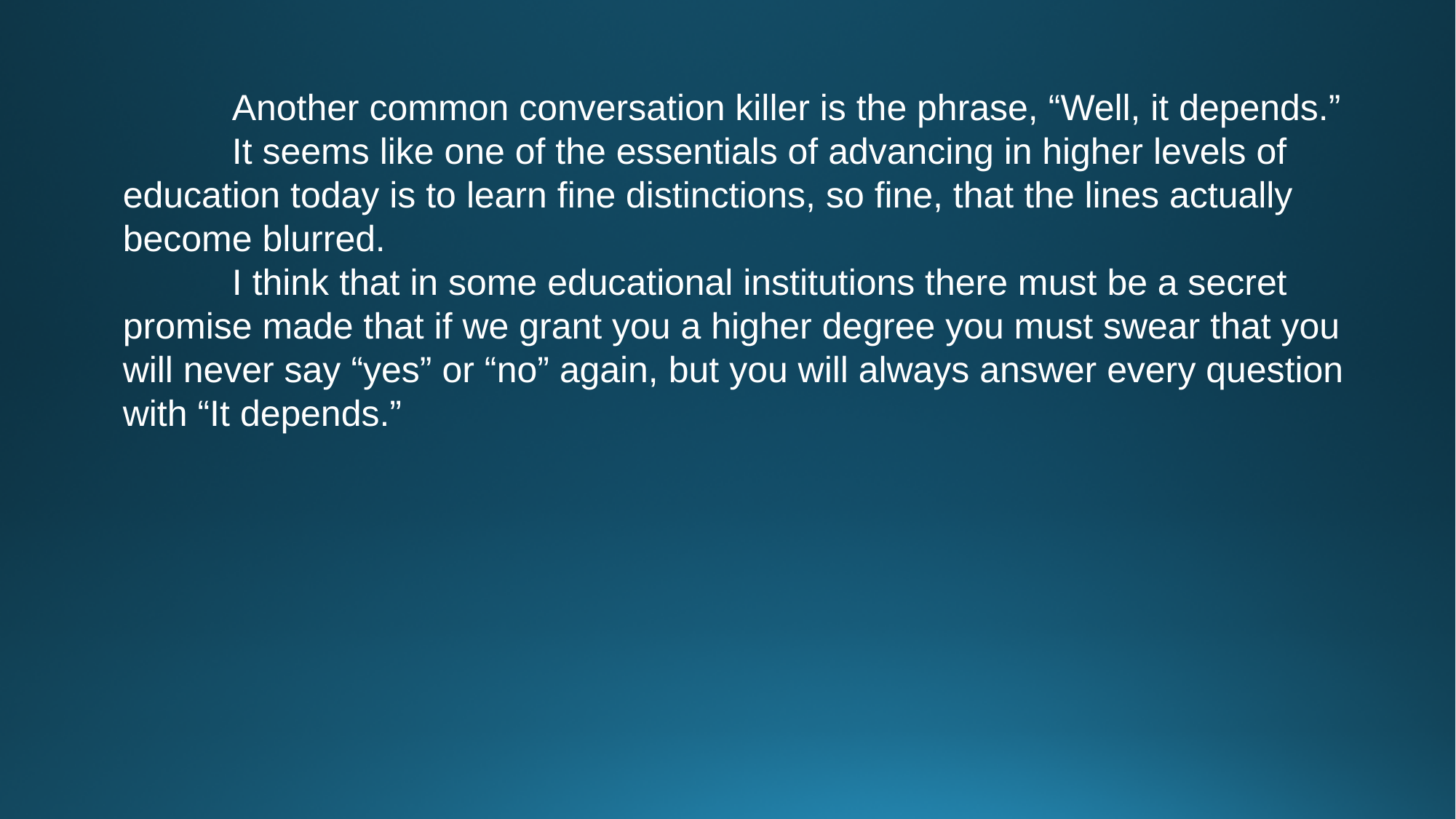

Another common conversation killer is the phrase, “Well, it depends.”
	It seems like one of the essentials of advancing in higher levels of education today is to learn fine distinctions, so fine, that the lines actually become blurred.
	I think that in some educational institutions there must be a secret promise made that if we grant you a higher degree you must swear that you will never say “yes” or “no” again, but you will always answer every question with “It depends.”